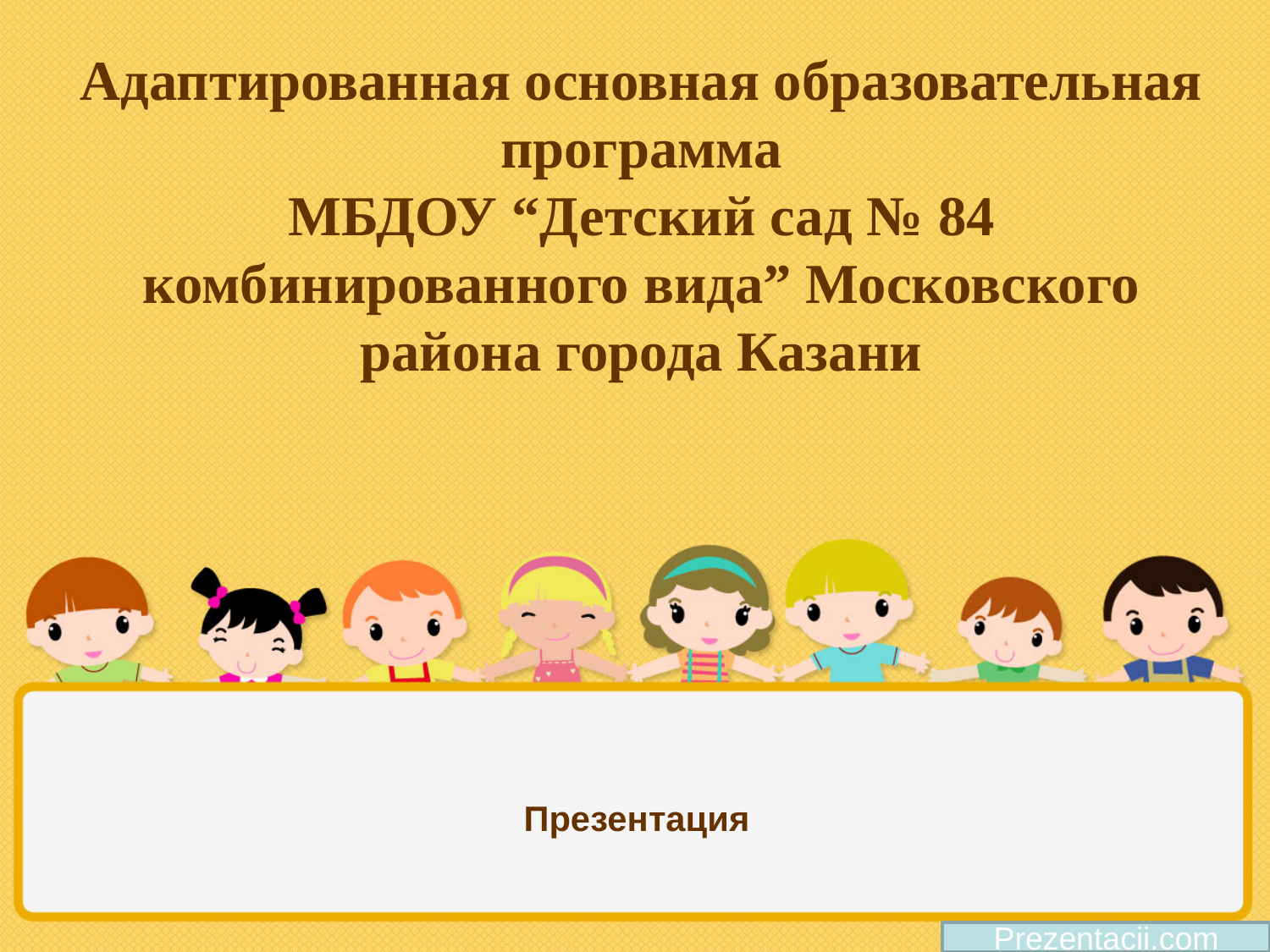

# Адаптированная основная образовательная программа МБДОУ “Детский сад № 84 комбинированного вида” Московского района города Казани

Презентация

Prezentacii.com